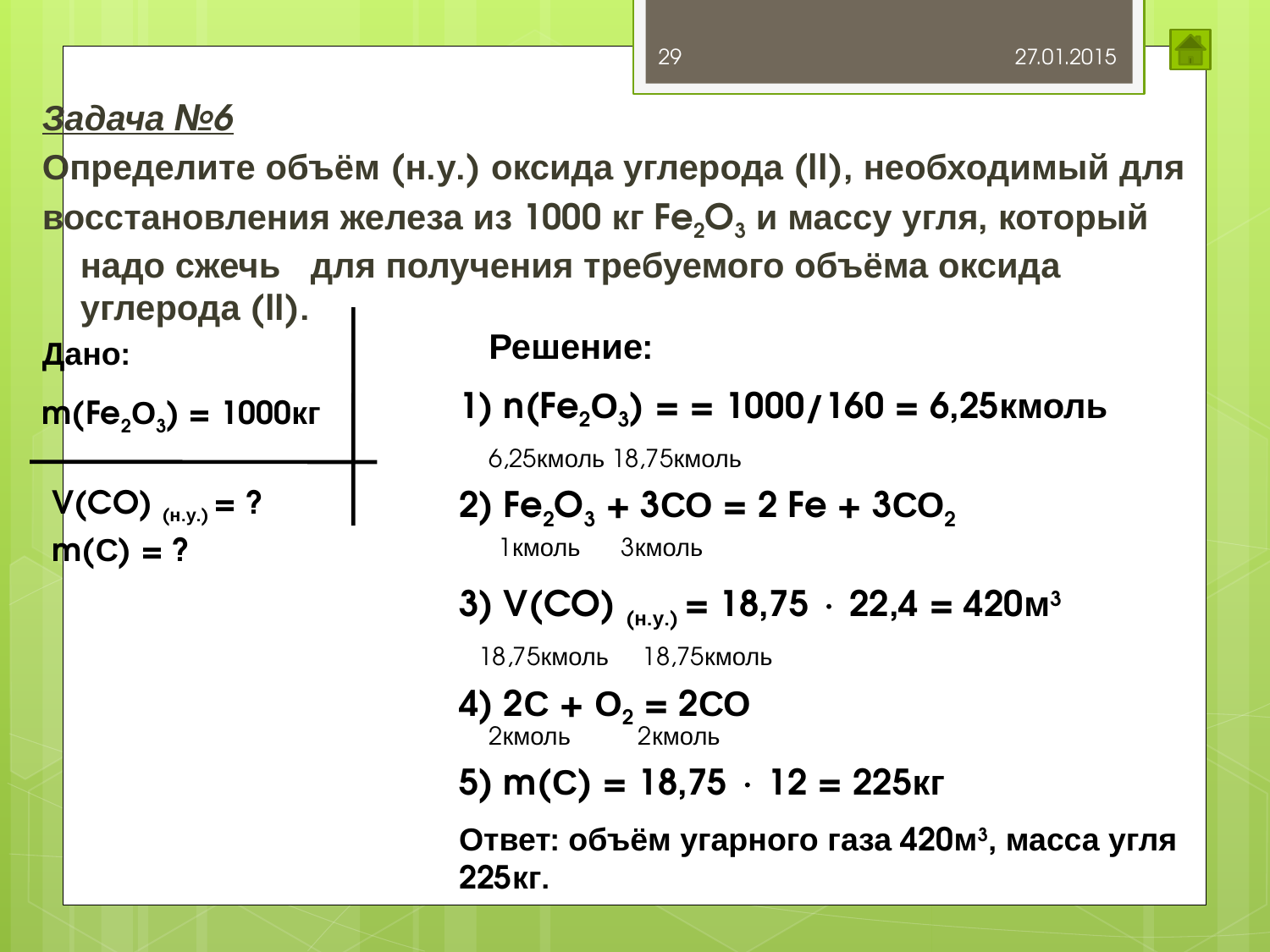

29
27.01.2015
Задача №6
Определите объём (н.у.) оксида углерода (II), необходимый для
восстановления железа из 1000 кг Fe2O3 и массу угля, который надо сжечь   для получения требуемого объёма оксида углерода (II).

Решение:
Дано:
1) n(Fe2О3) = = 1000/160 = 6,25кмоль
m(Fe2О3) = 1000кг
6,25кмоль 18,75кмоль
V(CO) (н.у.) = ?
2) Fe2O3 + 3СО = 2 Fe + 3СО2
m(С) = ?
1кмоль      3кмоль
3) V(CO) (н.у.) = 18,75 ⋅ 22,4 = 420м3
18,75кмоль     18,75кмоль
4) 2С + О2 = 2СО
2кмоль          2кмоль
5) m(С) = 18,75 ⋅ 12 = 225кг
Ответ: объём угарного газа 420м3, масса угля 225кг.